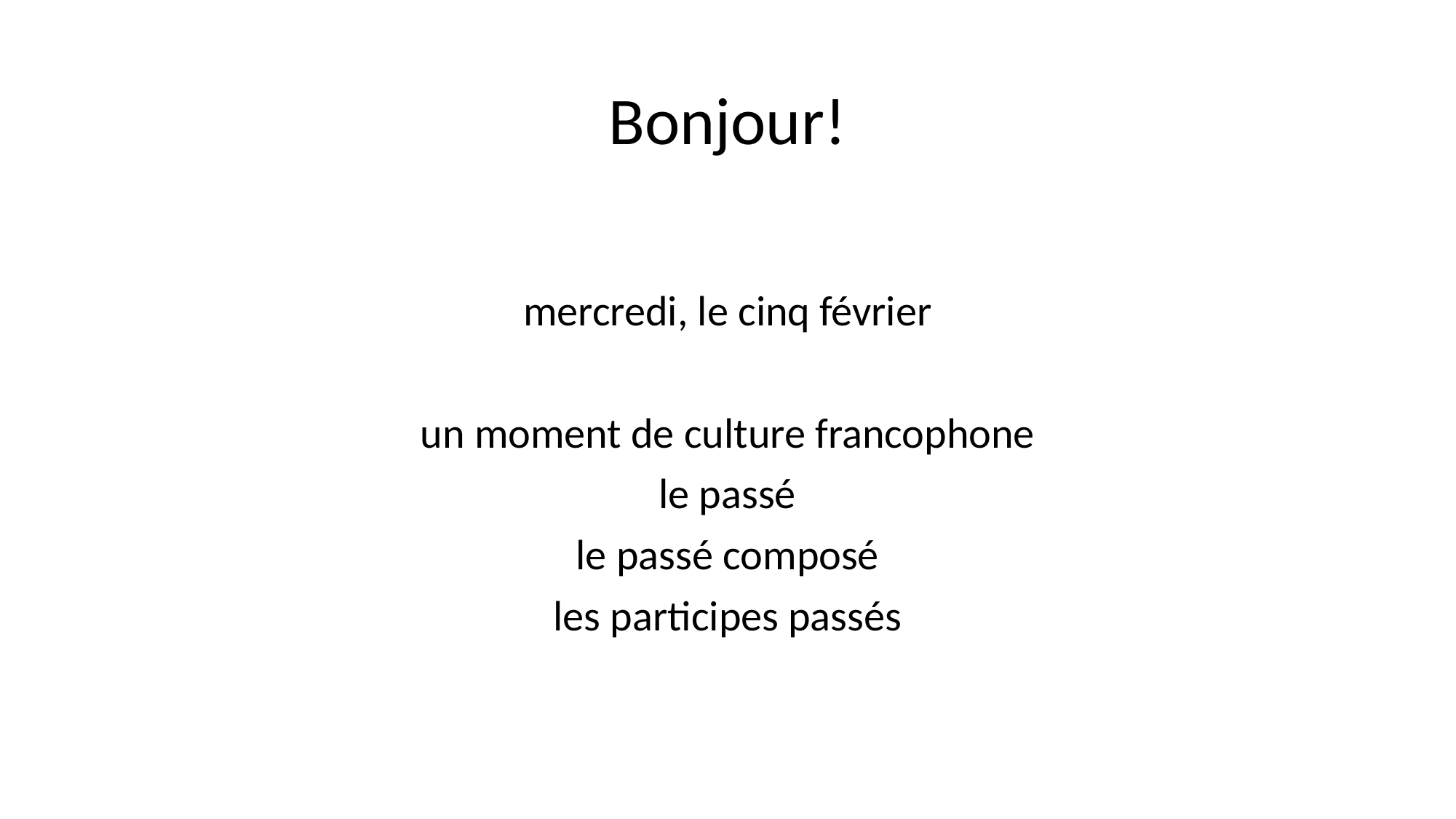

# Bonjour!

mercredi, le cinq février

un moment de culture francophone
le passé
le passé composé
les participes passés